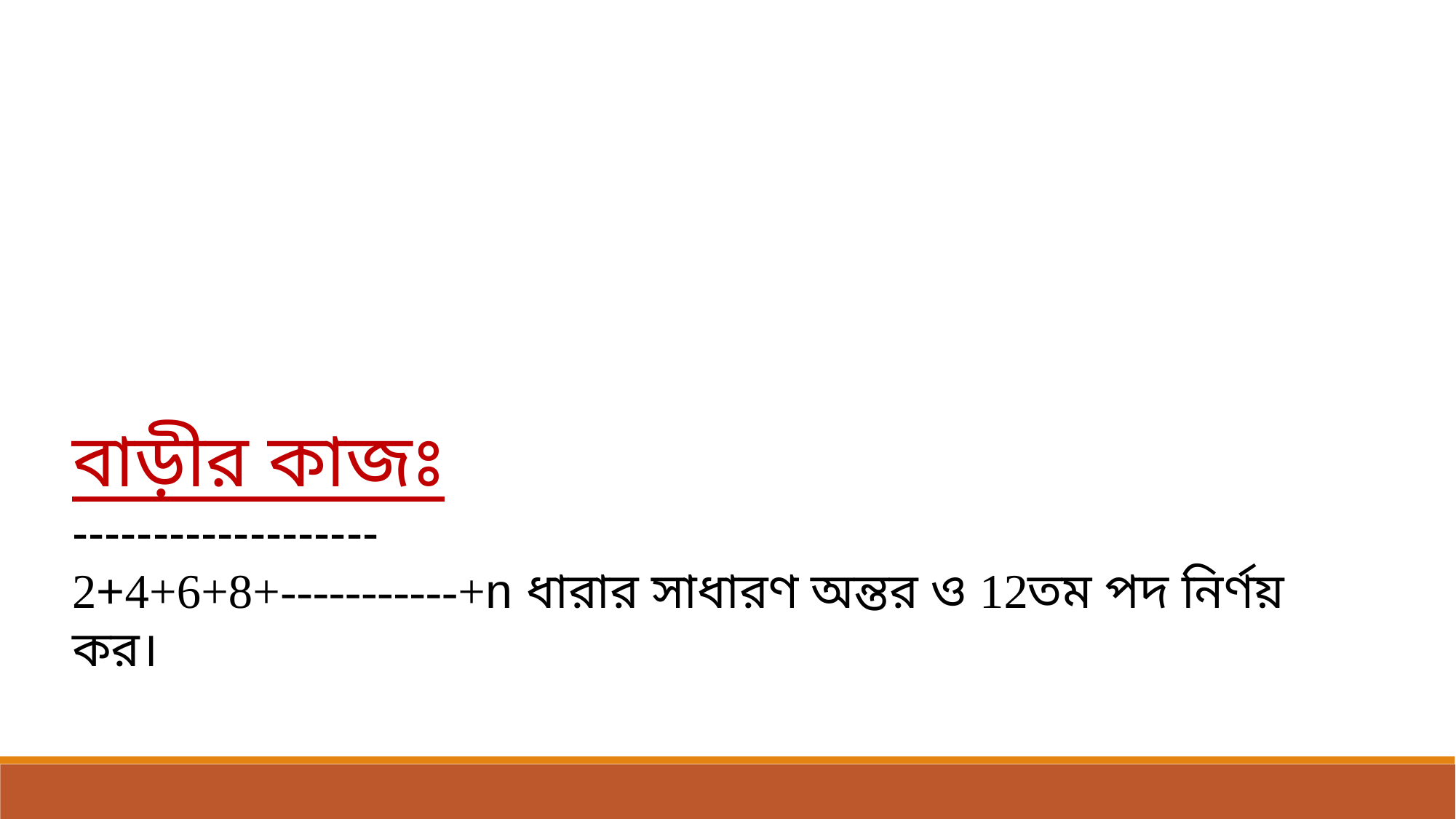

বাড়ীর কাজঃ
-------------------
2+4+6+8+-----------+n ধারার সাধারণ অন্তর ও 12তম পদ নির্ণয় কর।